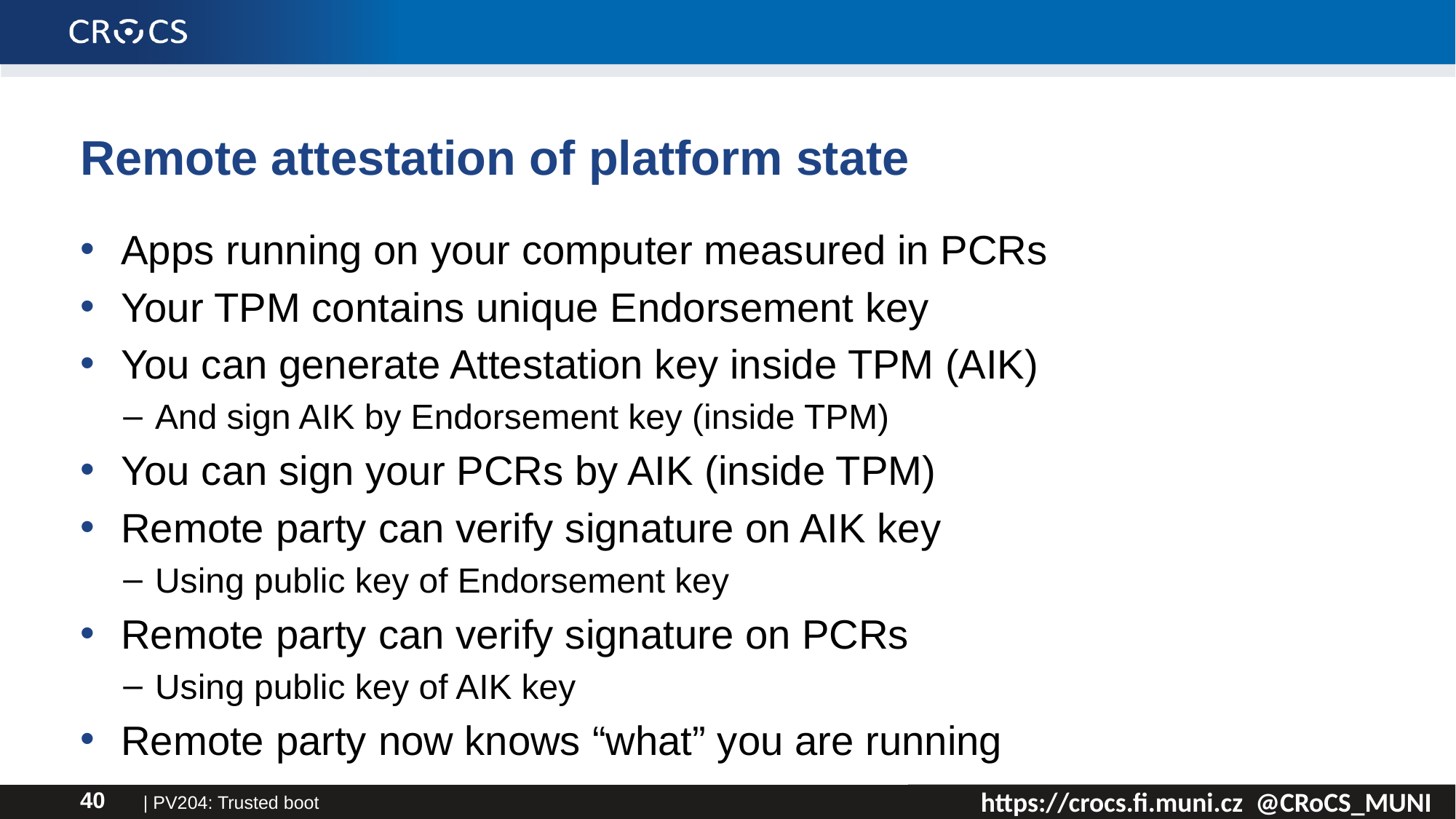

# Remote attestation of platform state
Apps running on your computer measured in PCRs
Your TPM contains unique Endorsement key
You can generate Attestation key inside TPM (AIK)
And sign AIK by Endorsement key (inside TPM)
You can sign your PCRs by AIK (inside TPM)
Remote party can verify signature on AIK key
Using public key of Endorsement key
Remote party can verify signature on PCRs
Using public key of AIK key
Remote party now knows “what” you are running

| PV204: Trusted boot
40